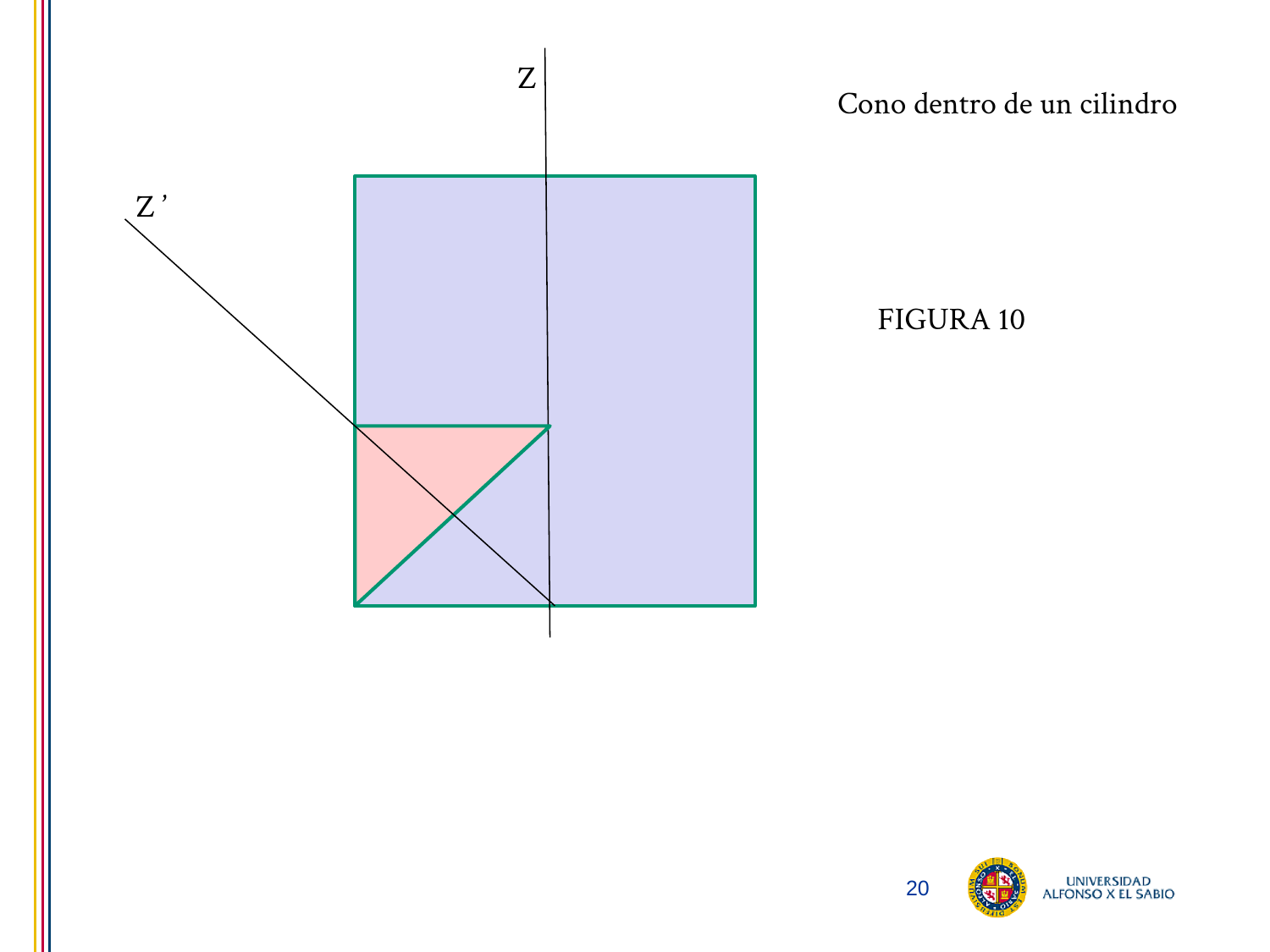

Z
Cono dentro de un cilindro

Z ’
FIGURA 10